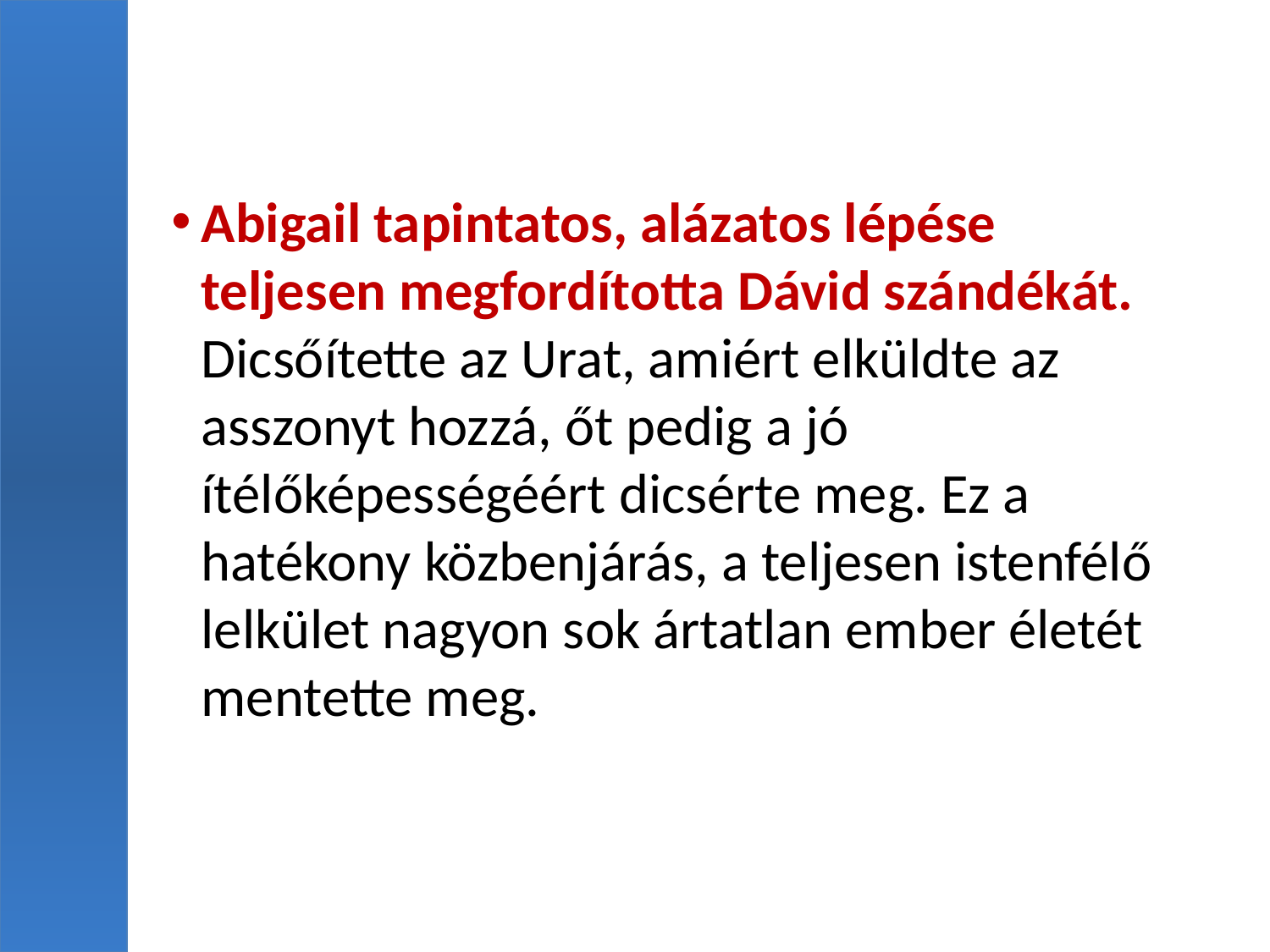

Abigail tapintatos, alázatos lépése teljesen megfordította Dávid szándékát. Dicsőítette az Urat, amiért elküldte az asszonyt hozzá, őt pedig a jó ítélőképességéért dicsérte meg. Ez a hatékony közbenjárás, a teljesen istenfélő lelkület nagyon sok ártatlan ember életét mentette meg.